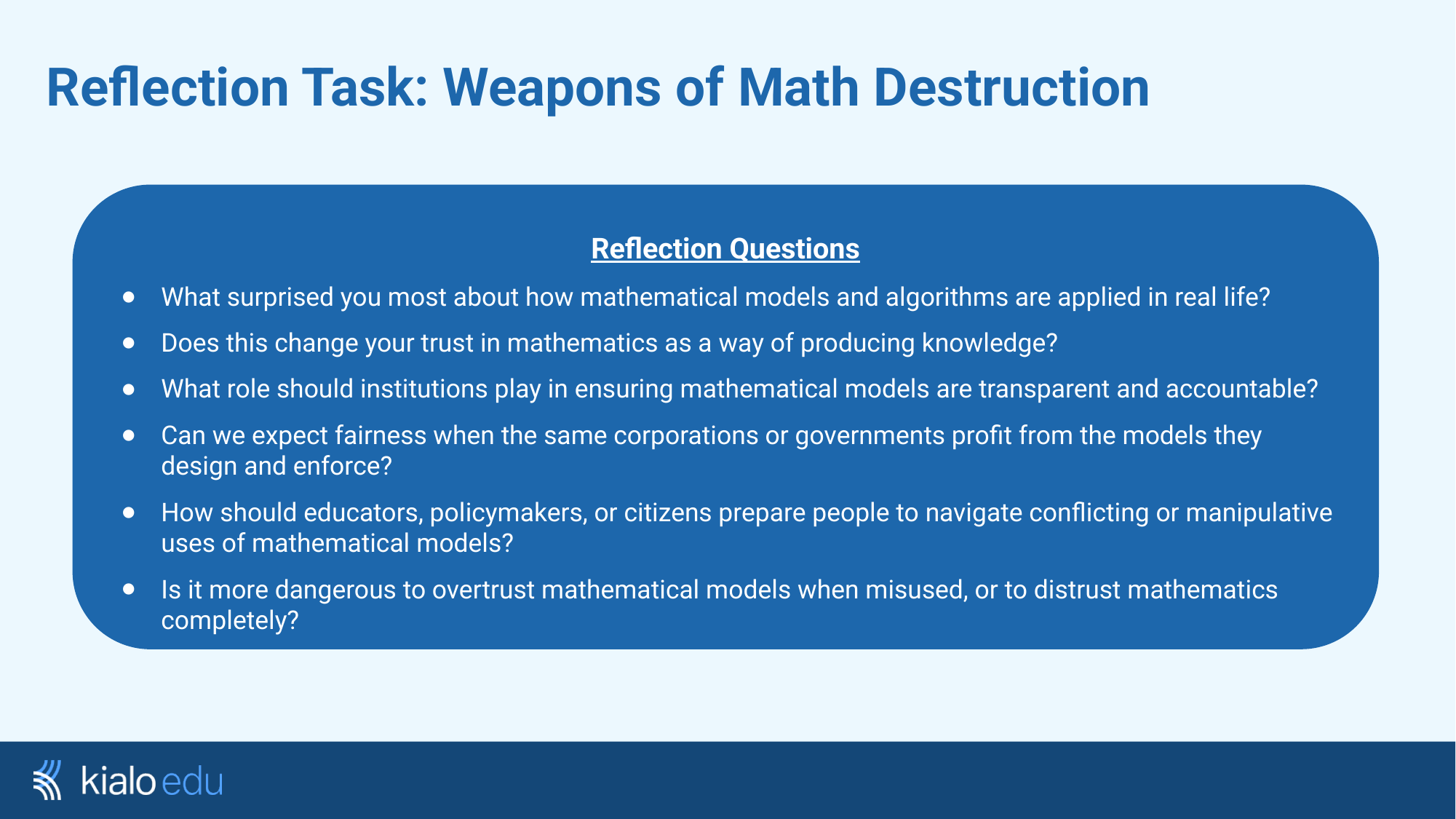

# Reflection Task: Weapons of Math Destruction

Reflection Questions
What surprised you most about how mathematical models and algorithms are applied in real life?
Does this change your trust in mathematics as a way of producing knowledge?
What role should institutions play in ensuring mathematical models are transparent and accountable?
Can we expect fairness when the same corporations or governments profit from the models they design and enforce?
How should educators, policymakers, or citizens prepare people to navigate conflicting or manipulative uses of mathematical models?
Is it more dangerous to overtrust mathematical models when misused, or to distrust mathematics completely?